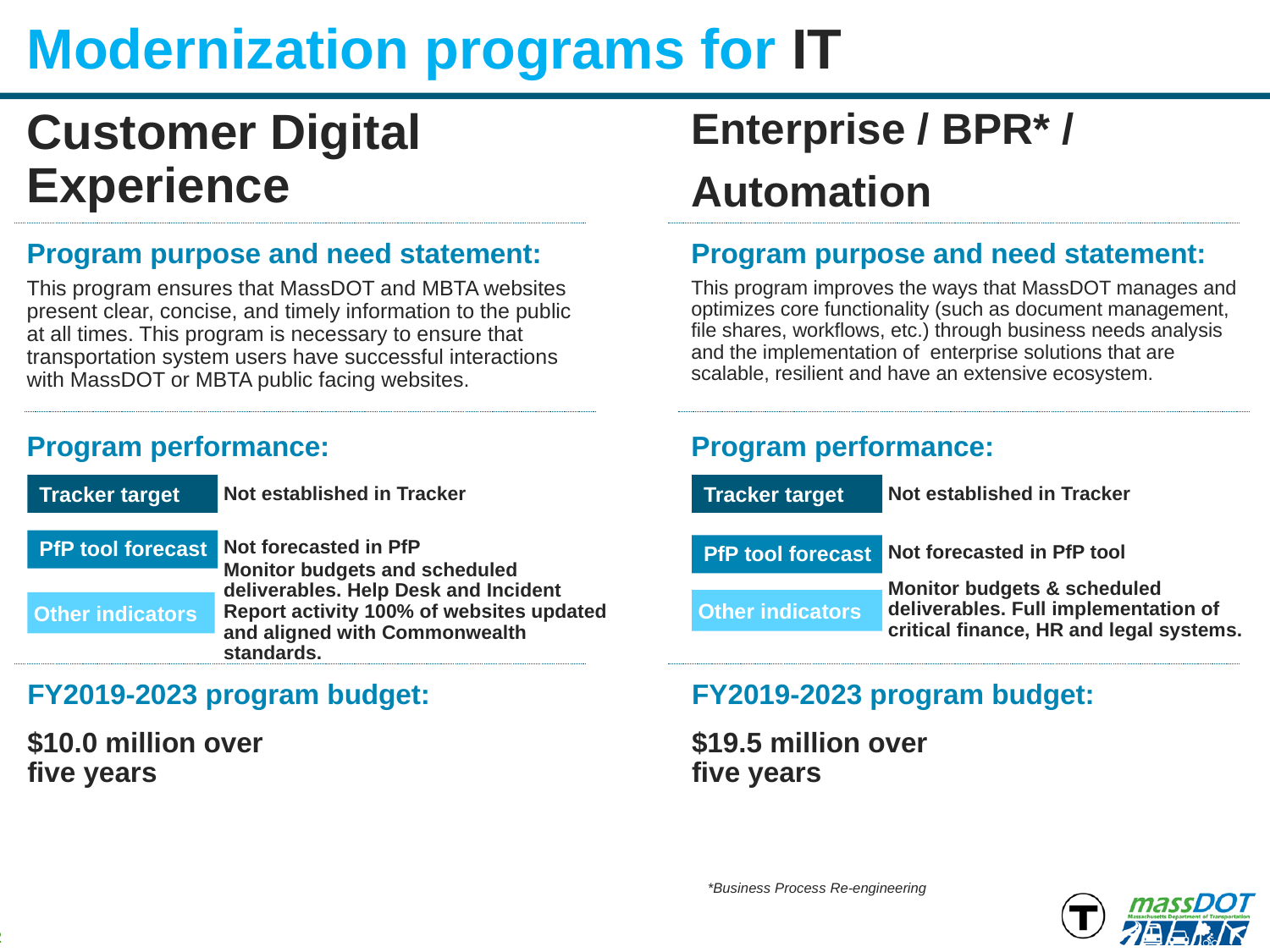

# Modernization programs for IT
Customer Digital Experience
Enterprise / BPR* /
Automation
Program purpose and need statement:
Program purpose and need statement:
This program ensures that MassDOT and MBTA websites present clear, concise, and timely information to the public at all times. This program is necessary to ensure that transportation system users have successful interactions with MassDOT or MBTA public facing websites.
This program improves the ways that MassDOT manages and optimizes core functionality (such as document management, file shares, workflows, etc.) through business needs analysis and the implementation of  enterprise solutions that are scalable, resilient and have an extensive ecosystem.
Program performance:
Program performance:
Tracker target

Tracker target

Not established in Tracker
Not established in Tracker
PfP tool forecast

Not forecasted in PfP
PfP tool forecast

Not forecasted in PfP tool
Other indicators
Monitor budgets & scheduled deliverables. Full implementation of critical finance, HR and legal systems.
Other indicators
Monitor budgets and scheduled deliverables. Help Desk and Incident Report activity 100% of websites updated and aligned with Commonwealth standards.
FY2019-2023 program budget:
FY2019-2023 program budget:
$10.0 million over
five years
$19.5 million over
five years
*Business Process Re-engineering